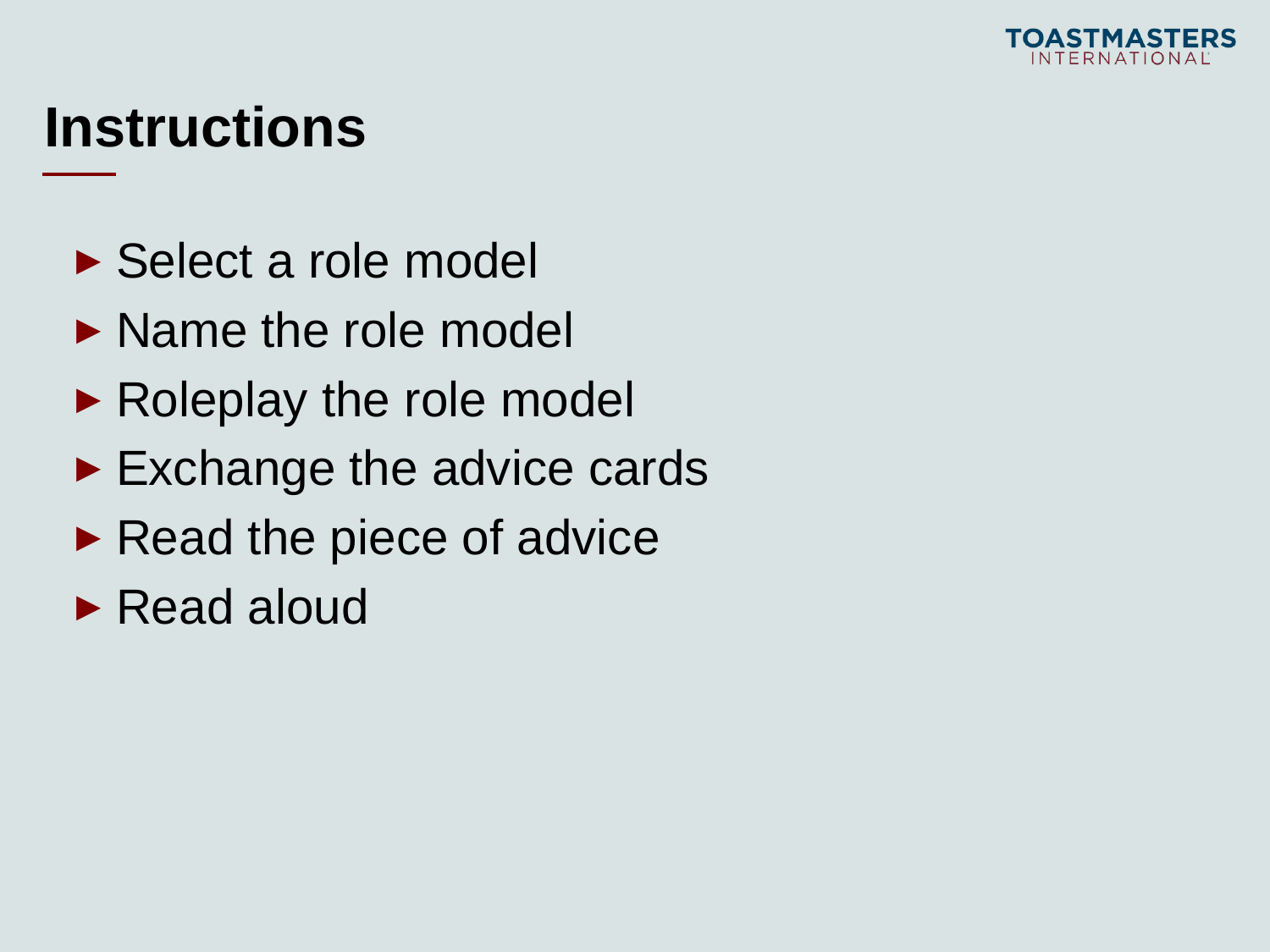

# Instructions
Select a role model
Name the role model
Roleplay the role model
Exchange the advice cards
Read the piece of advice
Read aloud